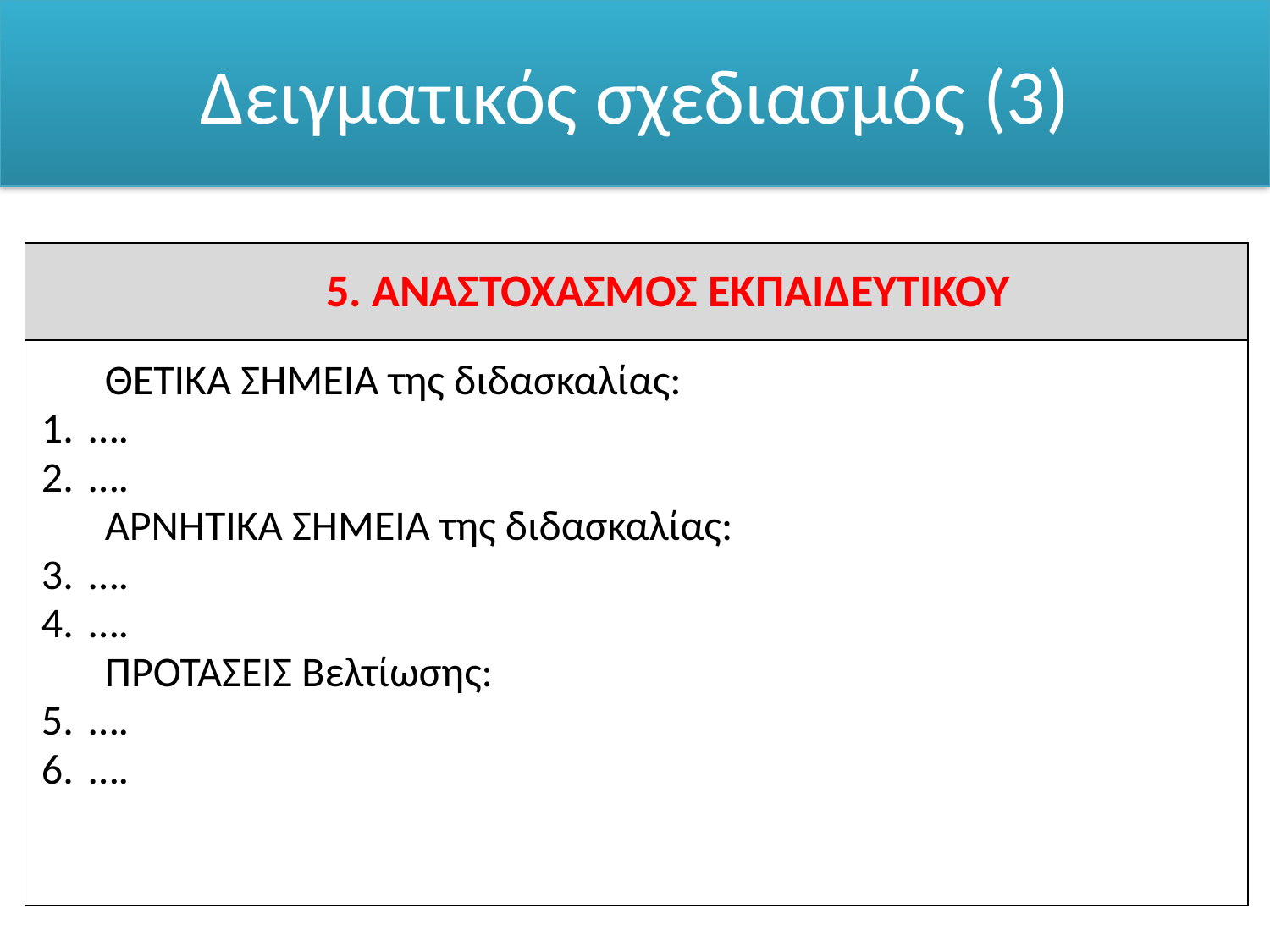

# Δειγματικός σχεδιασμός (3)
| 5. ΑΝΑΣΤΟΧΑΣΜΟΣ ΕΚΠΑΙΔΕΥΤΙΚΟΥ |
| --- |
| ΘΕΤΙΚΑ ΣΗΜΕΙΑ της διδασκαλίας: …. …. ΑΡΝΗΤΙΚΑ ΣΗΜΕΙΑ της διδασκαλίας: …. …. ΠΡΟΤΑΣΕΙΣ Βελτίωσης: …. …. |